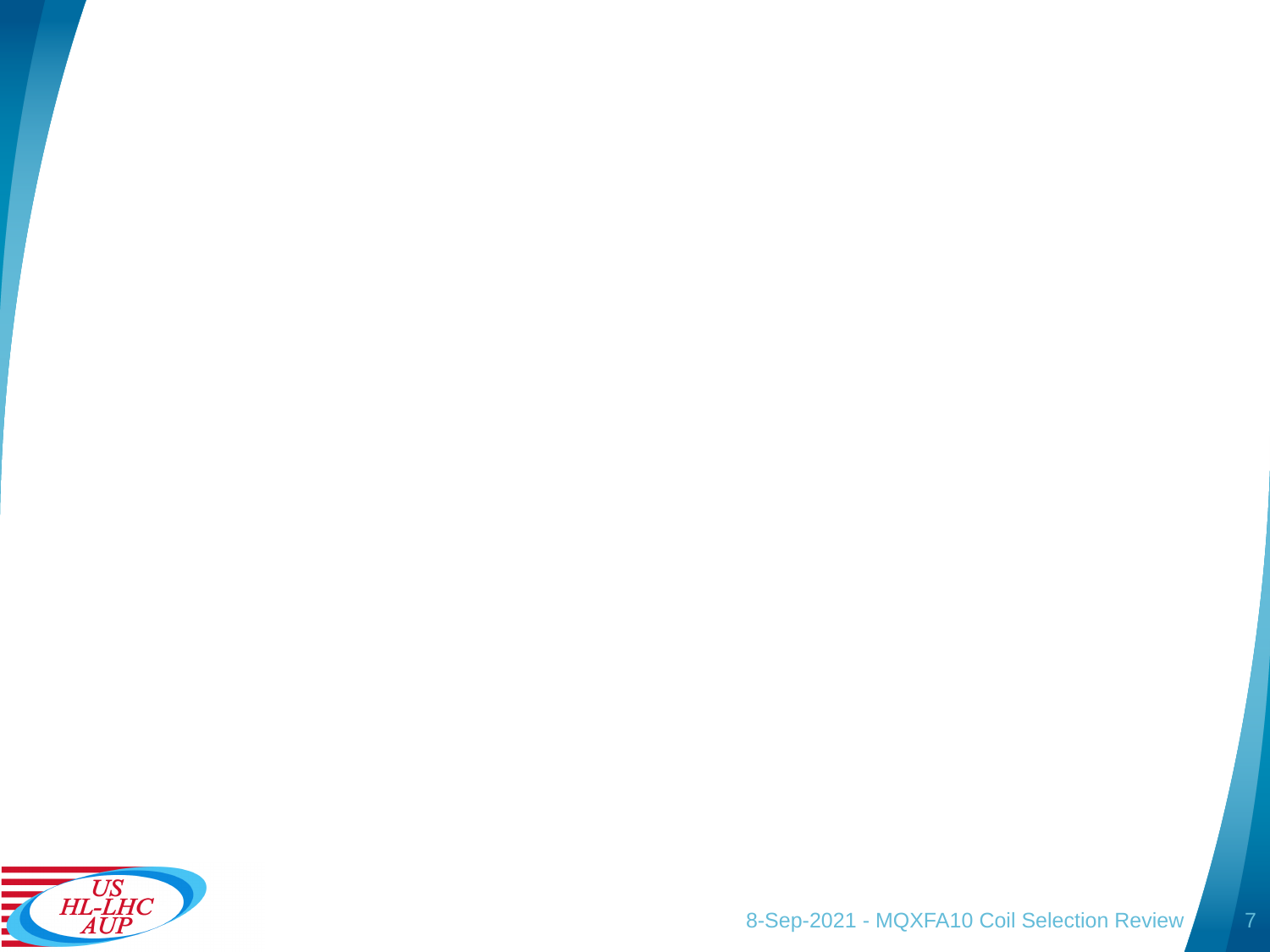

#

8-Sep-2021 - MQXFA10 Coil Selection Review
7